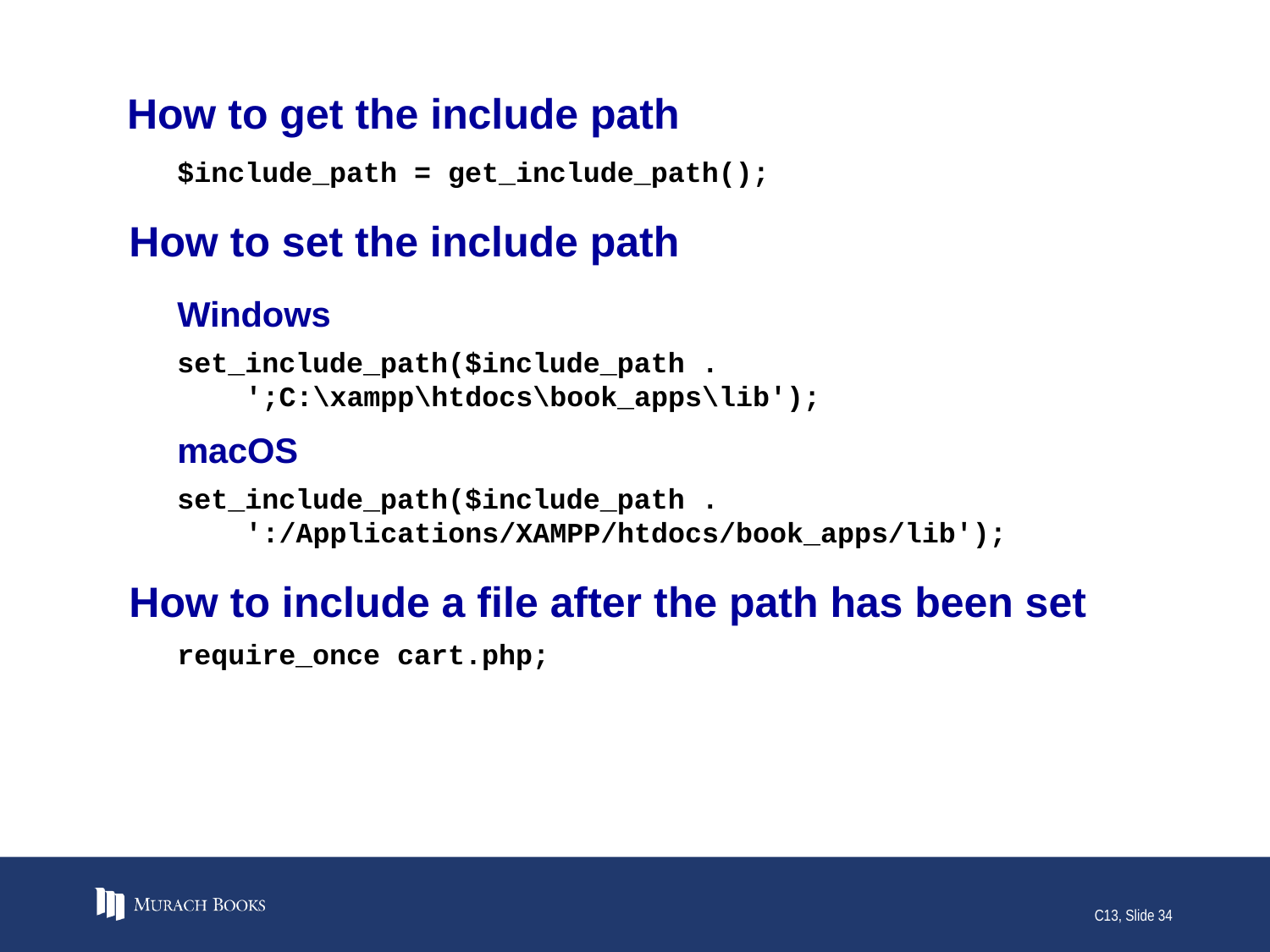

# How to get the include path
$include_path = get_include_path();
How to set the include path
Windows
set_include_path($include_path .
    ';C:\xampp\htdocs\book_apps\lib');
macOS
set_include_path($include_path .
    ':/Applications/XAMPP/htdocs/book_apps/lib');
How to include a file after the path has been set
require_once cart.php;

C13, Slide 34